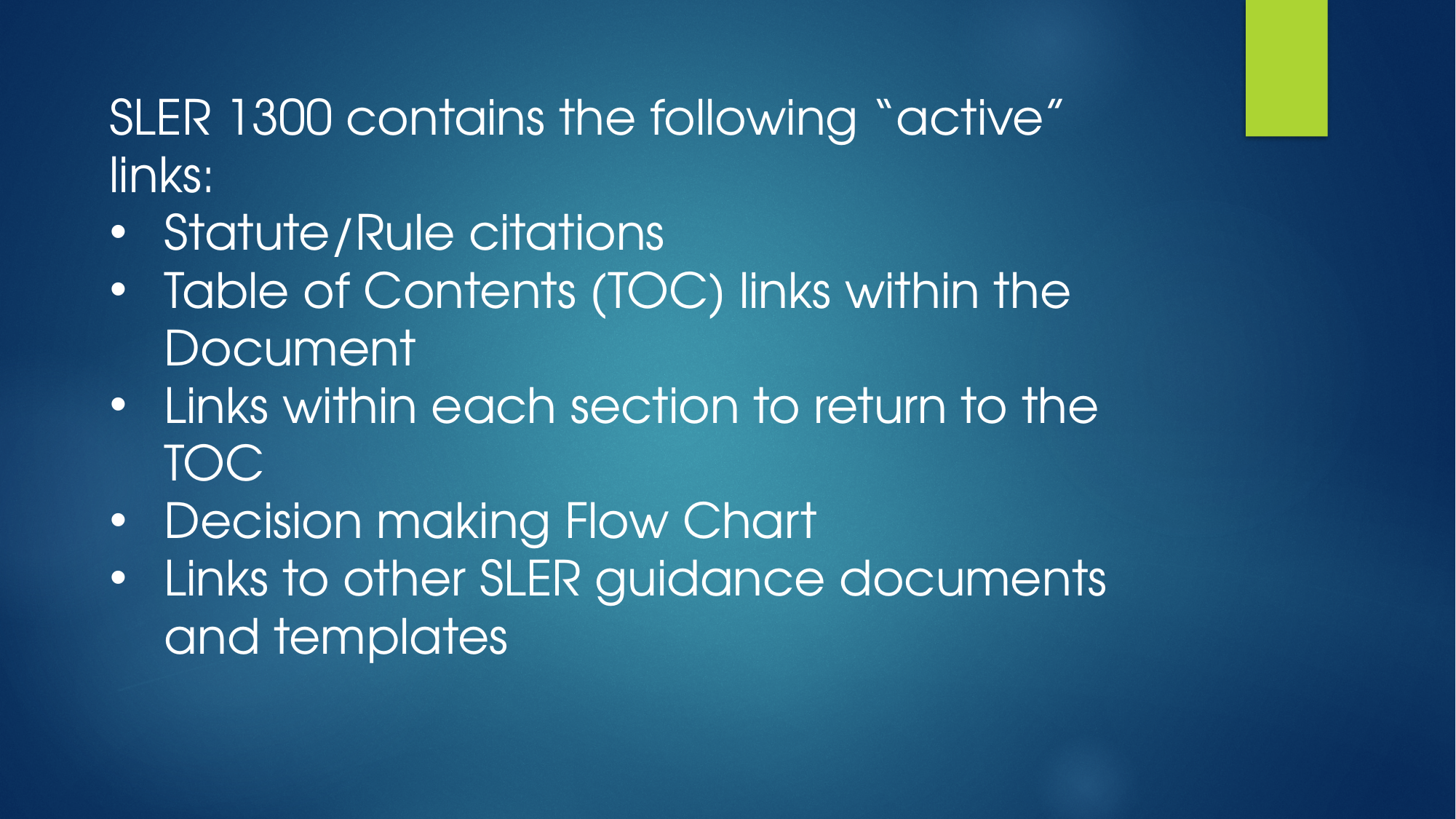

SLER 1300 contains the following “active” links:
Statute/Rule citations
Table of Contents (TOC) links within the Document
Links within each section to return to the TOC
Decision making Flow Chart
Links to other SLER guidance documents and templates